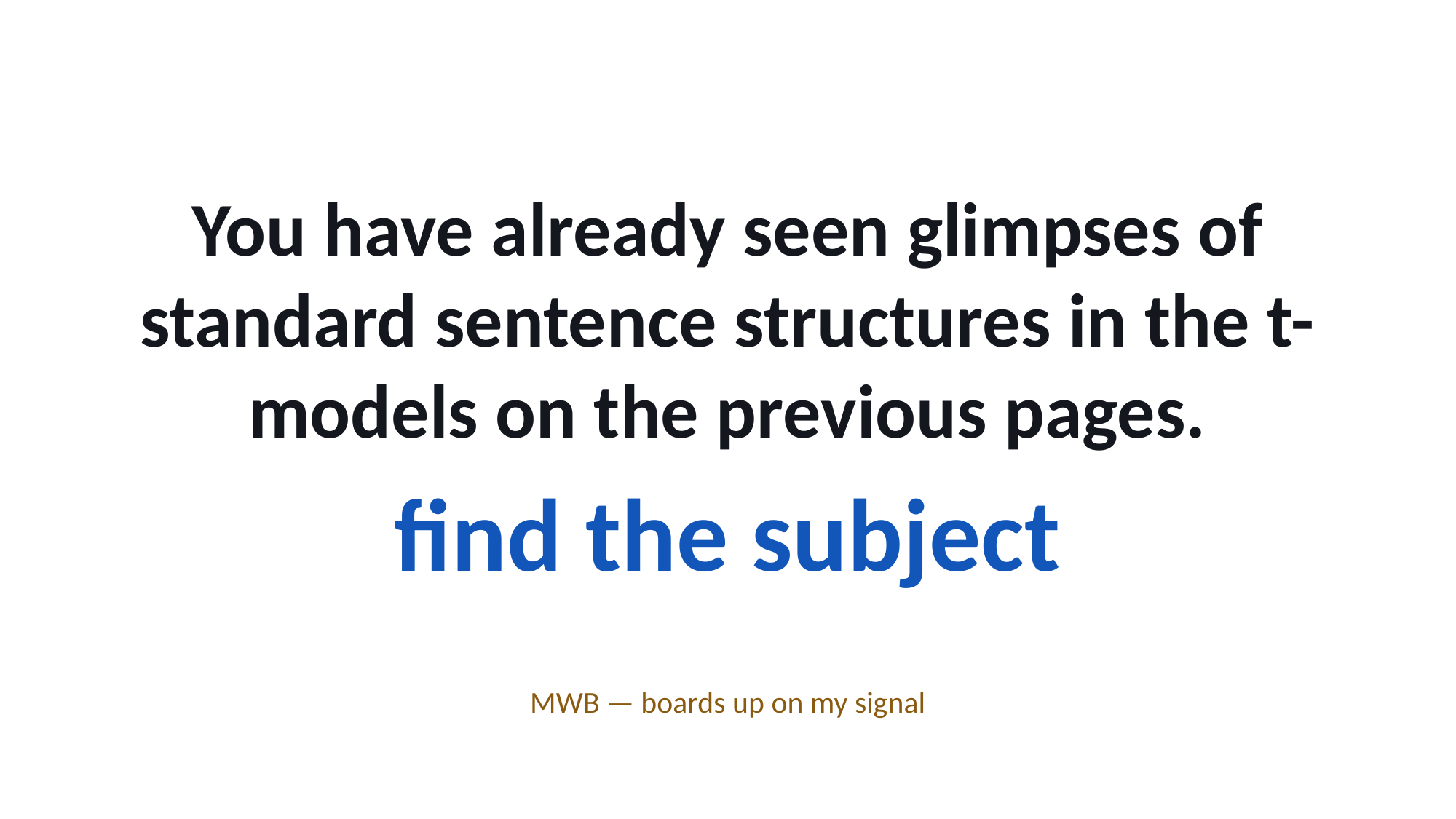

You have already seen glimpses of standard sentence structures in the t-models on the previous pages.
find the subject
MWB — boards up on my signal